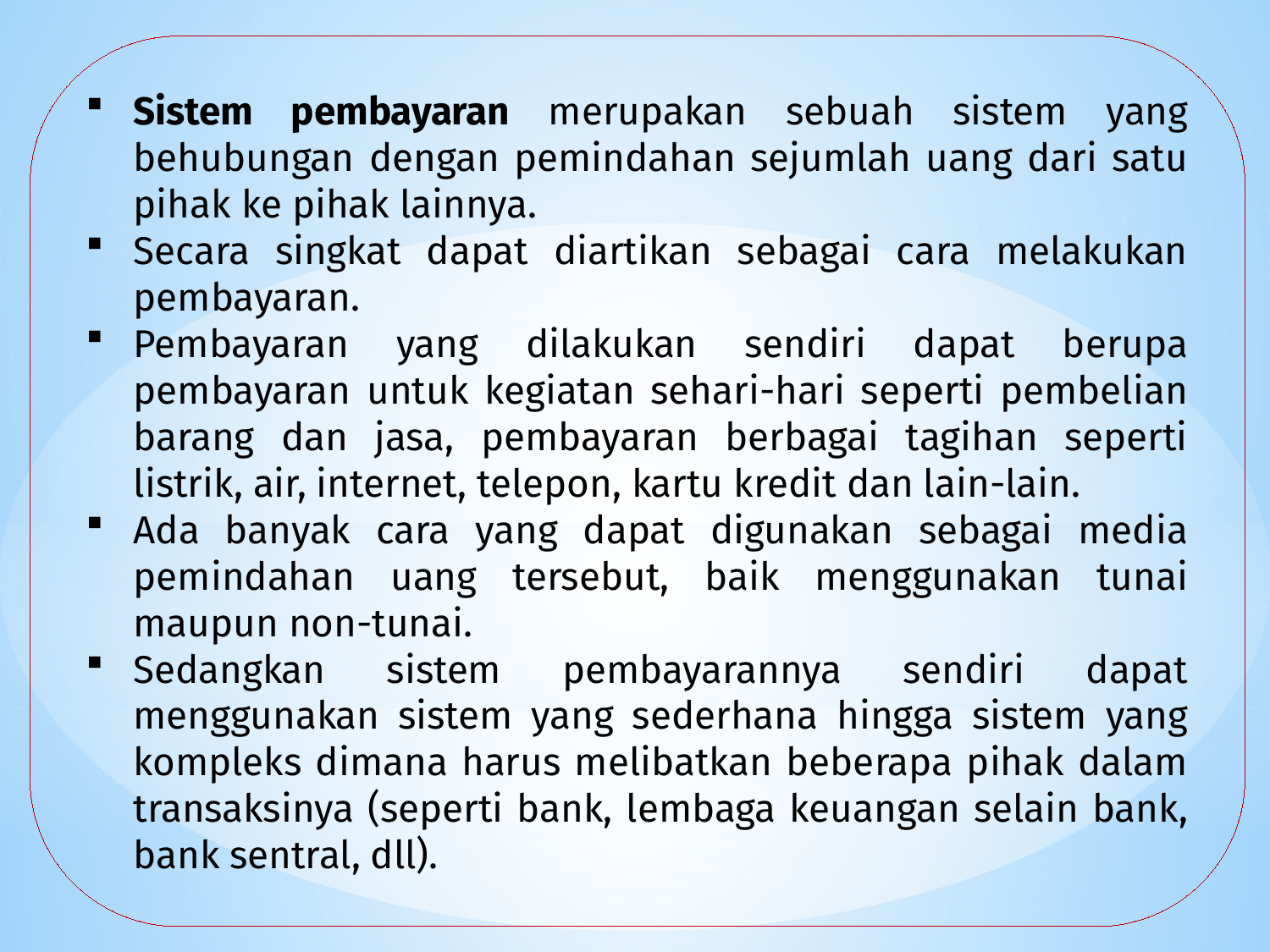

Sistem pembayaran merupakan sebuah sistem yang behubungan dengan pemindahan sejumlah uang dari satu pihak ke pihak lainnya.
Secara singkat dapat diartikan sebagai cara melakukan pembayaran.
Pembayaran yang dilakukan sendiri dapat berupa pembayaran untuk kegiatan sehari-hari seperti pembelian barang dan jasa, pembayaran berbagai tagihan seperti listrik, air, internet, telepon, kartu kredit dan lain-lain.
Ada banyak cara yang dapat digunakan sebagai media pemindahan uang tersebut, baik menggunakan tunai maupun non-tunai.
Sedangkan sistem pembayarannya sendiri dapat menggunakan sistem yang sederhana hingga sistem yang kompleks dimana harus melibatkan beberapa pihak dalam transaksinya (seperti bank, lembaga keuangan selain bank, bank sentral, dll).